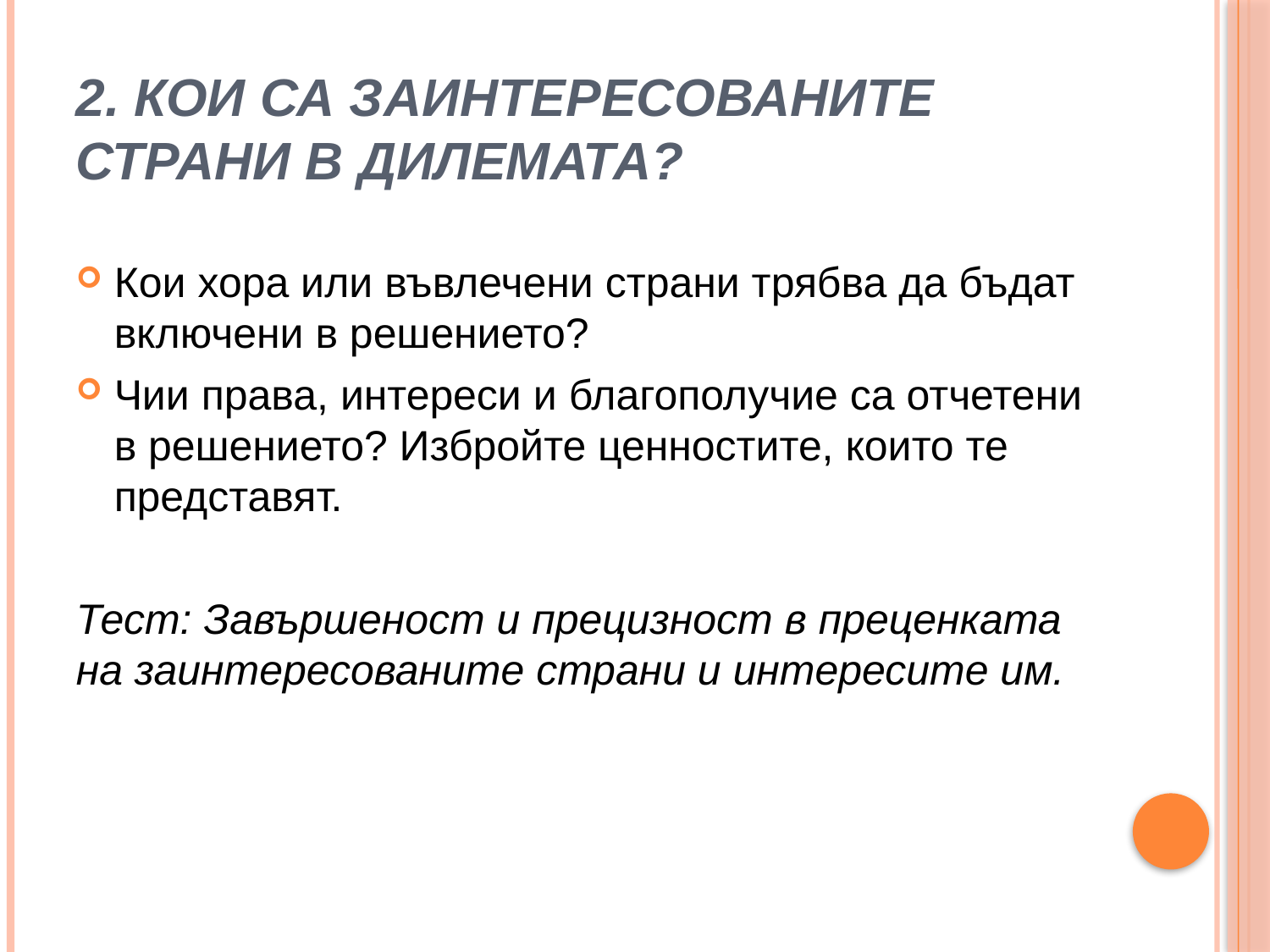

# 2. Кои са заинтересованите страни в дилемата?
Кои хора или въвлечени страни трябва да бъдат включени в решението?
Чии права, интереси и благополучие са отчетени в решението? Избройте ценностите, които те представят.

Тест: Завършеност и прецизност в преценката на заинтересованите страни и интересите им.